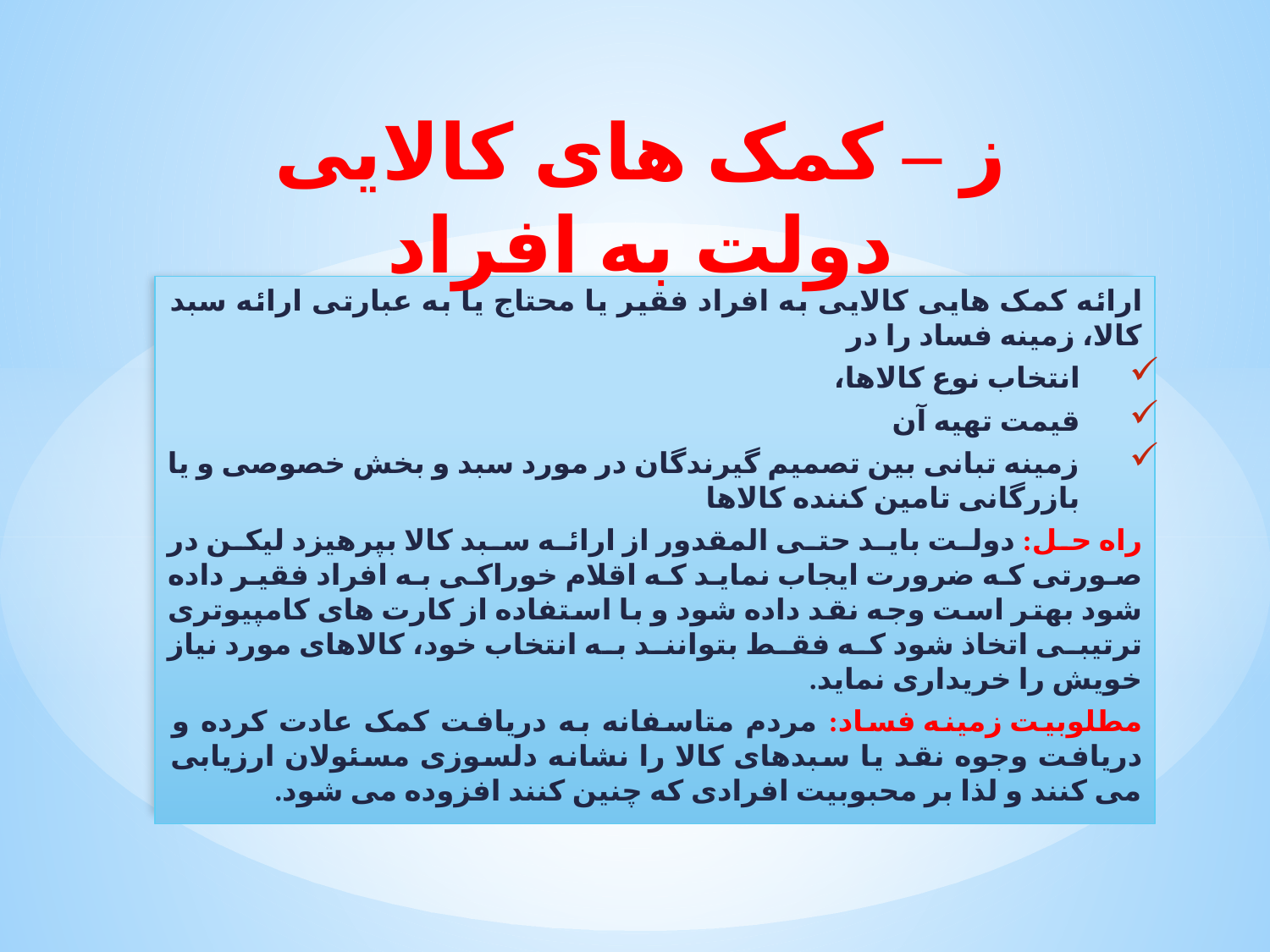

# ز – کمک های کالایی دولت به افراد
ارائه کمک هایی کالایی به افراد فقیر یا محتاج یا به عبارتی ارائه سبد کالا، زمینه فساد را در
انتخاب نوع کالاها،
قیمت تهیه آن
زمینه تبانی بین تصمیم گیرندگان در مورد سبد و بخش خصوصی و یا بازرگانی تامین کننده کالاها
راه حل: دولت باید حتی المقدور از ارائه سبد کالا بپرهیزد لیکن در صورتی که ضرورت ایجاب نماید که اقلام خوراکی به افراد فقیر داده شود بهتر است وجه نقد داده شود و با استفاده از کارت های کامپیوتری ترتیبی اتخاذ شود که فقط بتوانند به انتخاب خود، کالاهای مورد نیاز خویش را خریداری نماید.
مطلوبیت زمینه فساد: مردم متاسفانه به دریافت کمک عادت کرده و دریافت وجوه نقد یا سبدهای کالا را نشانه دلسوزی مسئولان ارزیابی می کنند و لذا بر محبوبیت افرادی که چنین کنند افزوده می شود.